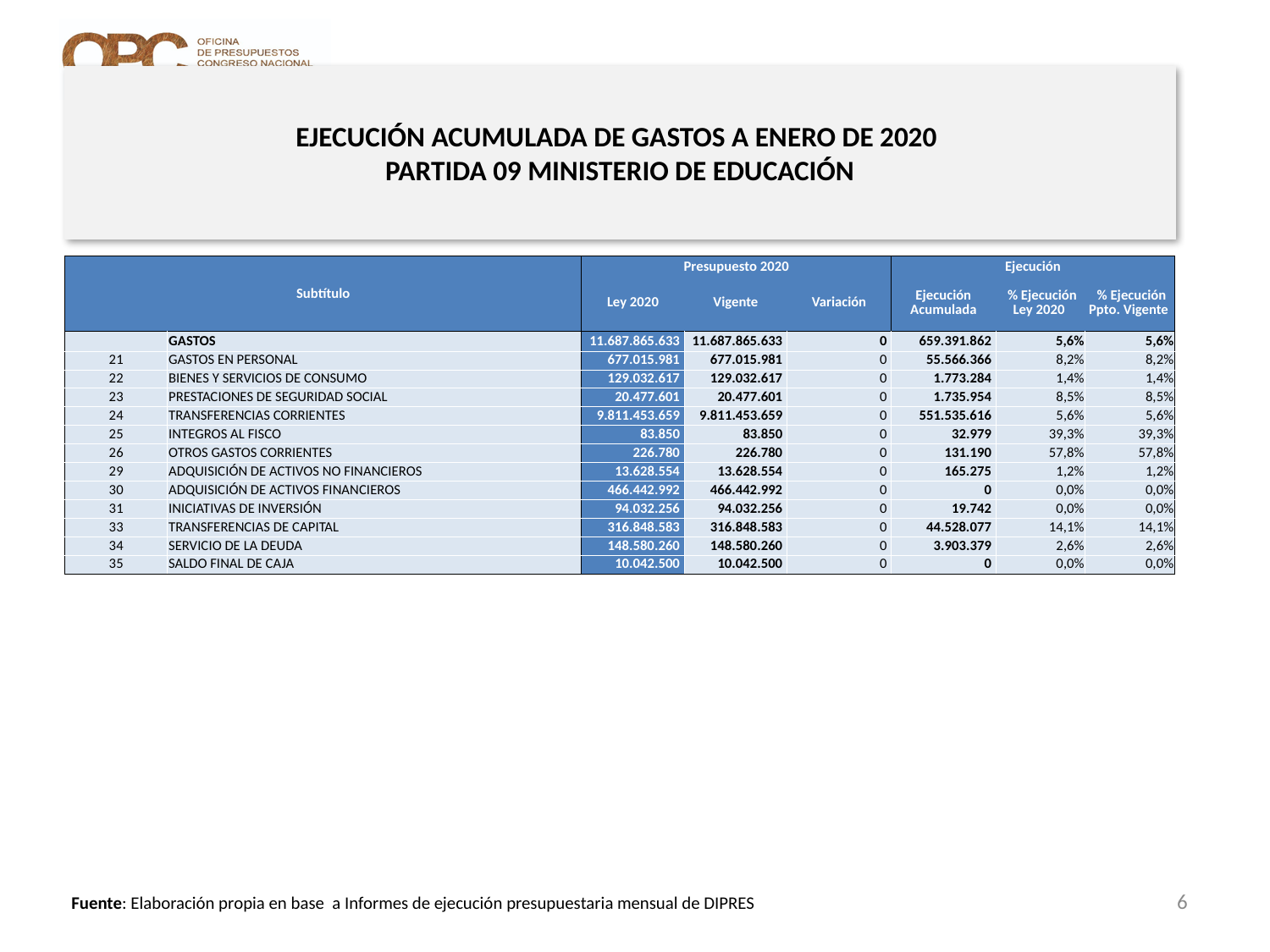

# EJECUCIÓN ACUMULADA DE GASTOS A ENERO DE 2020 PARTIDA 09 MINISTERIO DE EDUCACIÓN
en miles de pesos 2020
| Subtítulo |  | Presupuesto 2020 |  |  | Ejecución |  |  |
| --- | --- | --- | --- | --- | --- | --- | --- |
|  |  | Ley 2020 | Vigente | Variación | Ejecución Acumulada | % Ejecución Ley 2020 | % Ejecución Ppto. Vigente |
|  | GASTOS | 11.687.865.633 | 11.687.865.633 | 0 | 659.391.862 | 5,6% | 5,6% |
| 21 | GASTOS EN PERSONAL | 677.015.981 | 677.015.981 | 0 | 55.566.366 | 8,2% | 8,2% |
| 22 | BIENES Y SERVICIOS DE CONSUMO | 129.032.617 | 129.032.617 | 0 | 1.773.284 | 1,4% | 1,4% |
| 23 | PRESTACIONES DE SEGURIDAD SOCIAL | 20.477.601 | 20.477.601 | 0 | 1.735.954 | 8,5% | 8,5% |
| 24 | TRANSFERENCIAS CORRIENTES | 9.811.453.659 | 9.811.453.659 | 0 | 551.535.616 | 5,6% | 5,6% |
| 25 | INTEGROS AL FISCO | 83.850 | 83.850 | 0 | 32.979 | 39,3% | 39,3% |
| 26 | OTROS GASTOS CORRIENTES | 226.780 | 226.780 | 0 | 131.190 | 57,8% | 57,8% |
| 29 | ADQUISICIÓN DE ACTIVOS NO FINANCIEROS | 13.628.554 | 13.628.554 | 0 | 165.275 | 1,2% | 1,2% |
| 30 | ADQUISICIÓN DE ACTIVOS FINANCIEROS | 466.442.992 | 466.442.992 | 0 | 0 | 0,0% | 0,0% |
| 31 | INICIATIVAS DE INVERSIÓN | 94.032.256 | 94.032.256 | 0 | 19.742 | 0,0% | 0,0% |
| 33 | TRANSFERENCIAS DE CAPITAL | 316.848.583 | 316.848.583 | 0 | 44.528.077 | 14,1% | 14,1% |
| 34 | SERVICIO DE LA DEUDA | 148.580.260 | 148.580.260 | 0 | 3.903.379 | 2,6% | 2,6% |
| 35 | SALDO FINAL DE CAJA | 10.042.500 | 10.042.500 | 0 | 0 | 0,0% | 0,0% |
6